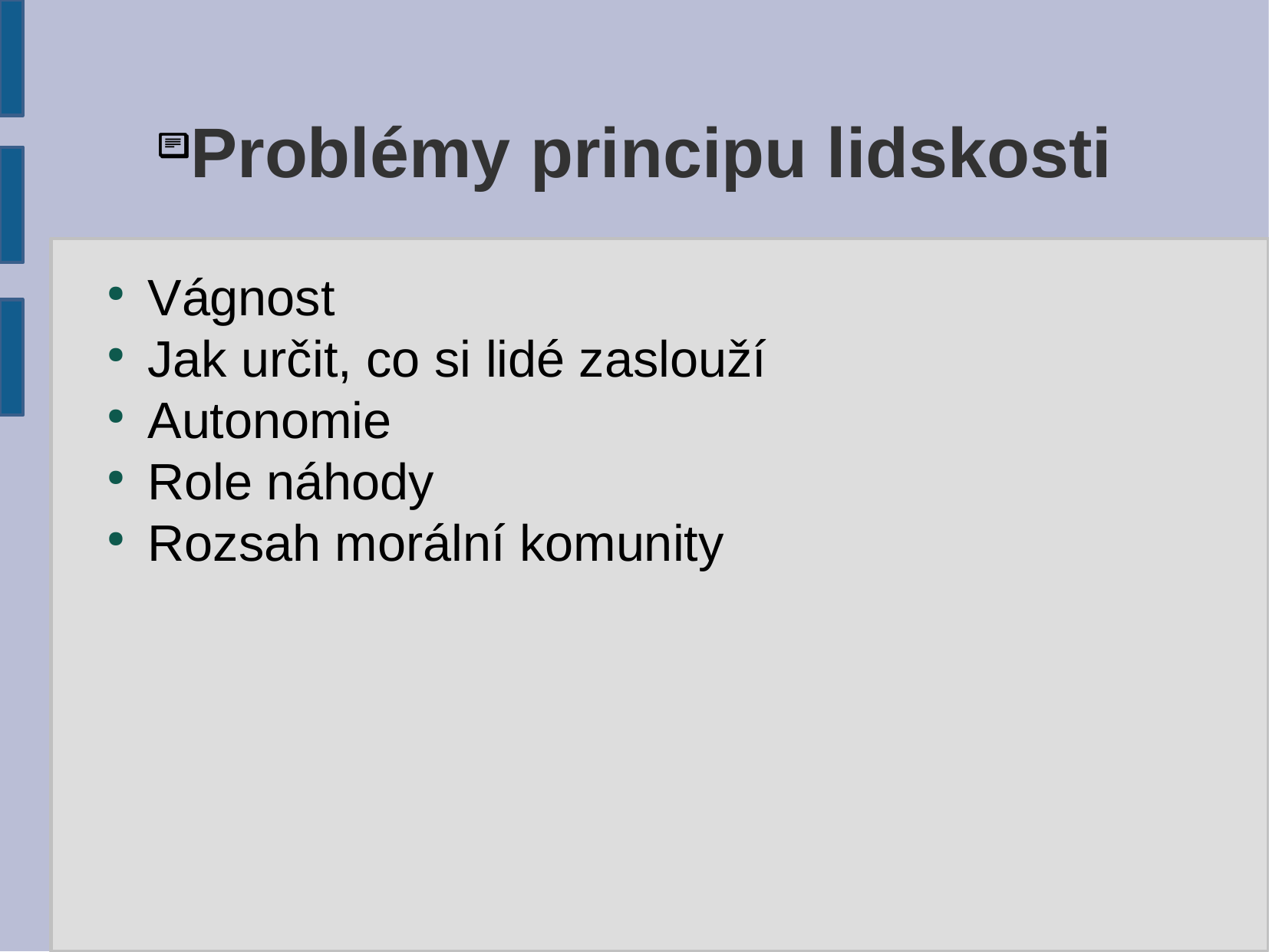

# Problémy principu lidskosti
Vágnost
Jak určit, co si lidé zaslouží
Autonomie
Role náhody
Rozsah morální komunity